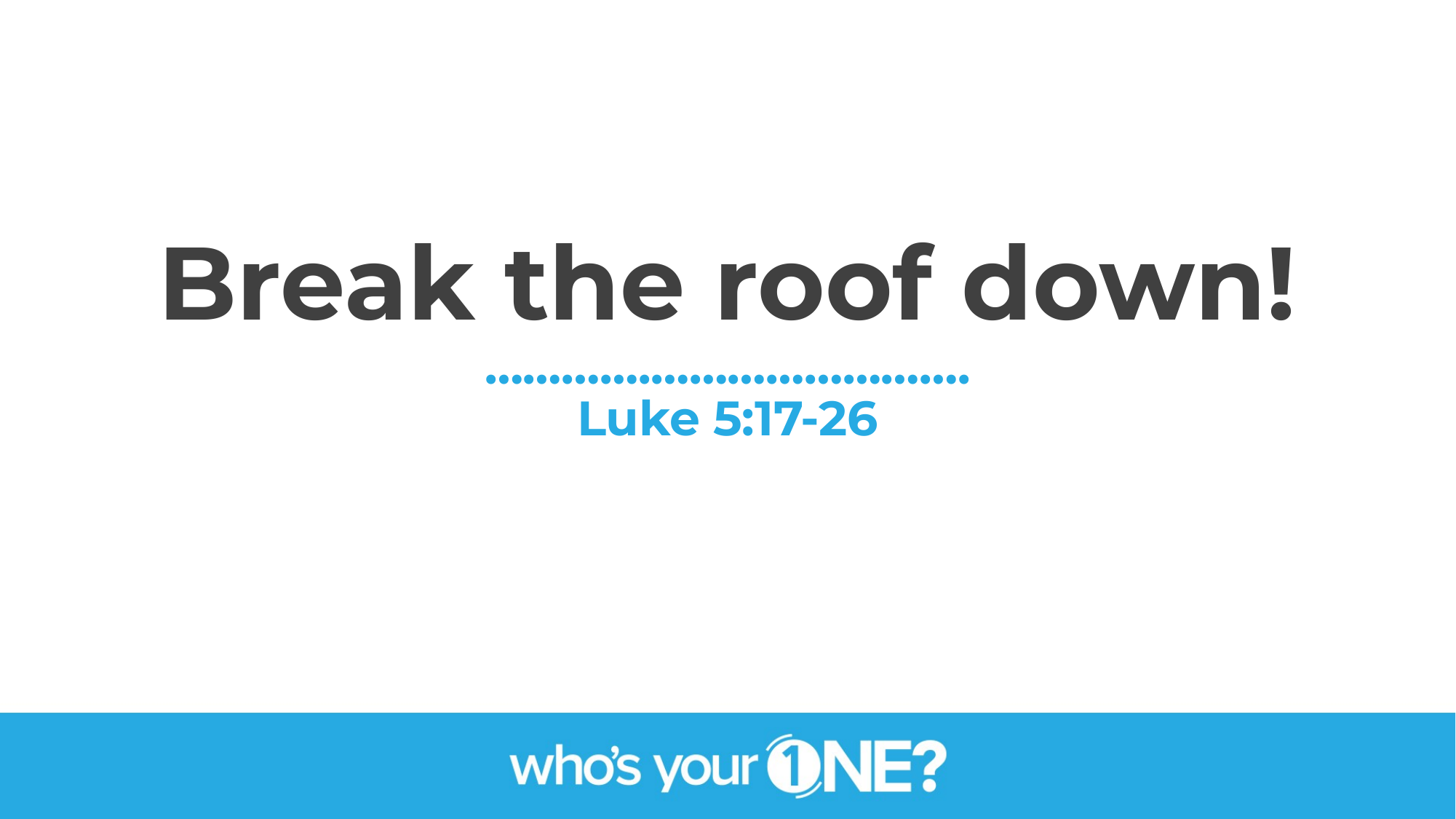

Break the roof down!
………….…………………….
Luke 5:17-26